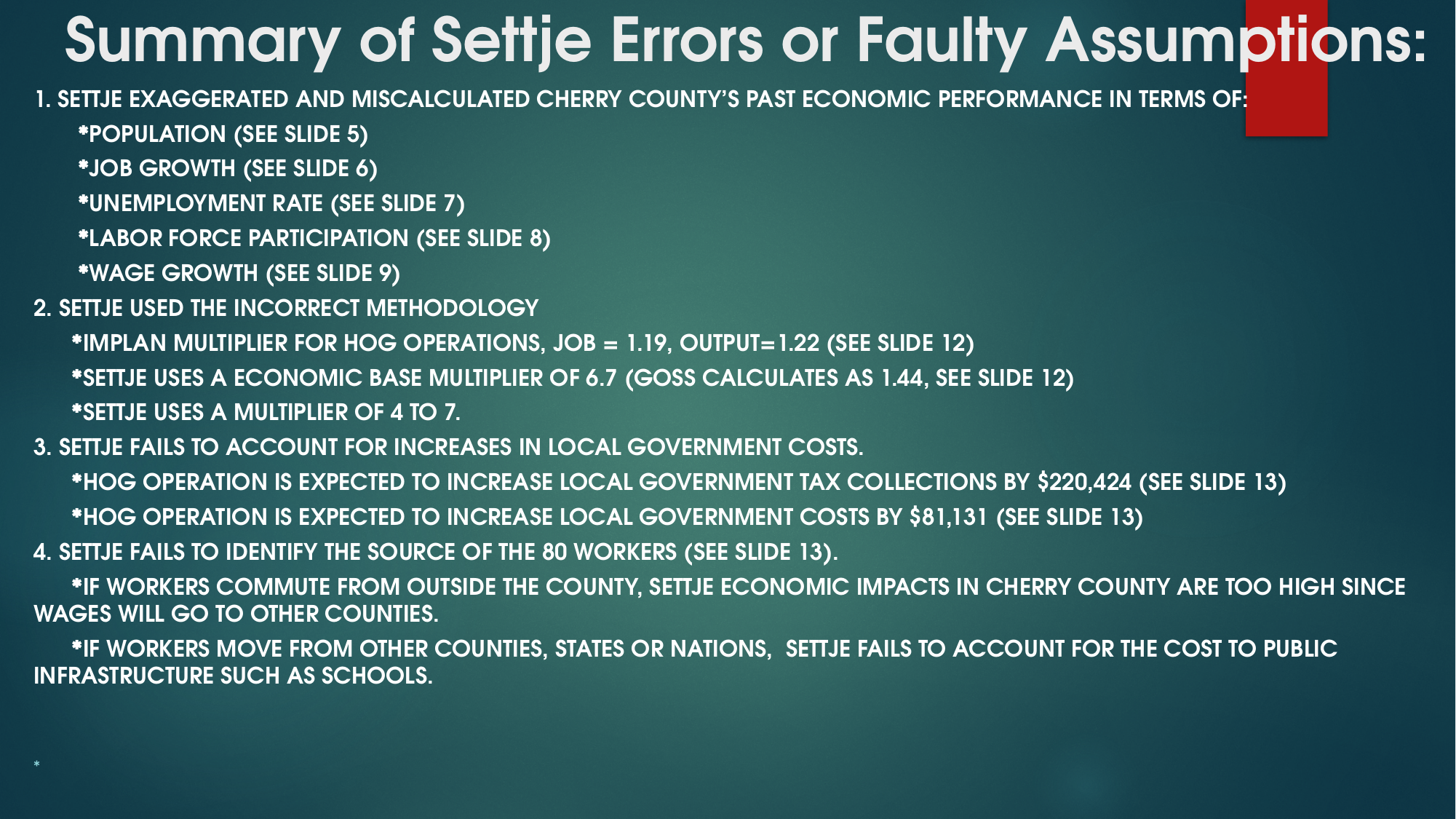

# Summary of Settje Errors or Faulty Assumptions:
1. SettjE exaggerated and miscalculated cherry county’s past economic performance in terms of:
       *population (see slide 5)
       *job growth (see slide 6)
       *Unemployment rate (see slide 7)
       *labor force participation (see slide 8)
       *wage growth (see slide 9)
2. SettjE used the incorrect methodology
      *Implan multiplier for hog operations, job = 1.19, output=1.22 (see Slide 12)
      *settje uses a economic base multiplier of 6.7 (goss calculates as 1.44, see slide 12)
      *Settje uses a multiplier of 4 to 7.
3. Settje fails to account for increases in local government costs.
      *Hog operation is expected to increase local government tax collections by $220,424 (see slide 13)
      *hog operation is expected to increase local government costs by $81,131 (see slide 13)
4. Settje fails to identify the source of the 80 workers (see slide 13).
      *if workers commute from outside the county, settje economic impacts in cherry county are too high since wages will go to other counties.
      *if workers move from other counties, states or nations,  settje fails to account for the cost to public infrastructure such as schools.

*